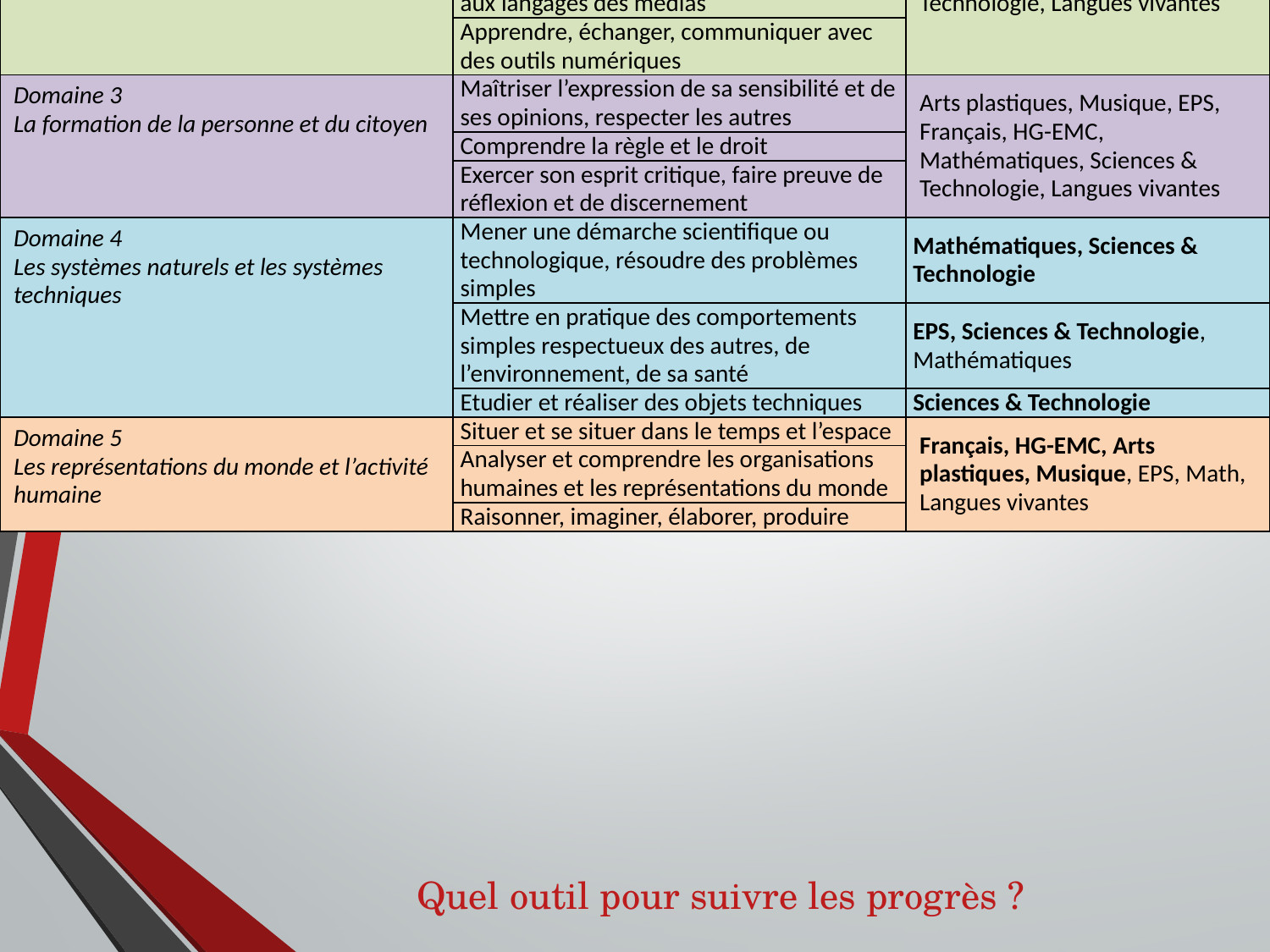

| Certification de fin de Cycle 3 : 8 Composantes du Socle Commun | Communication en cours de formation : 29 Compétences (éléments signifiants du Cycle 3) | Bilans intermédiaires Critères (items dans Pronote) communs ou disciplinaires |
| --- | --- | --- |
| Domaine 1.1 Comprendre, s'exprimer en utilisant la langue française à l'oral et à l'écrit | S’exprimer à l’oral | Arts plastiques, Musique, EPS, Français, HG-EMC, Mathématiques, Sciences & Technologie |
|  | Comprendre des énoncés oraux |  |
|  | Lire et comprendre l’écrit |  |
|  | Écrire |  |
|  | Exploiter les ressources de la langue ; Réfléchir sur le système linguistique |  |
| Domaine 1.2 Comprendre, s’exprimer en utilisant une langue étrangère | Lire et comprendre l’écrit | Langues vivantes |
|  | Écrire et réagir à l’écrit |  |
|  | Écouter et comprendre |  |
|  | S’exprimer à l’oral en continu et en interaction |  |
| Domaine 1.3 Comprendre, s’exprimer en utilisant les langages mathématiques, scientifiques et informatiques | Utiliser les nombres entiers, les nombres décimaux et les fractions simples | Mathématiques, Sciences & Technologie |
|  | Reconnaitre des solides usuels et des figures géométriques |  |
|  | Se repérer et se déplacer | Mathématiques, Sciences & Technologie, HG-EMC… |
|  | Passer d’un langage à un autre |  |
| Domaine 1.4 Comprendre, s’exprimer en utilisant les langages des arts et du corps | S’exprimer par des activités, physiques, sportives ou artistiques | Arts plastiques, Musique, EPS |
|  | Pratiquer les arts en mobilisant divers langages artistiques et leurs ressources expressives | Arts plastiques, Musique |
|  | Prendre du recul sur la pratique artistique individuelle et collective |  |
| Domaine 2 Les méthodes et outils pour apprendre | Se constituer des outils de travail personnel et mettre en place des stratégies pour comprendre et apprendre | Arts plastiques, Musique, EPS, Français, HG-EMC, Mathématiques, Sciences & Technologie, Langues vivantes |
|  | Coopérer et réaliser des projets |  |
|  | Rechercher et trier l’information et s’initier aux langages des médias |  |
|  | Apprendre, échanger, communiquer avec des outils numériques |  |
| Domaine 3 La formation de la personne et du citoyen | Maîtriser l’expression de sa sensibilité et de ses opinions, respecter les autres | Arts plastiques, Musique, EPS, Français, HG-EMC, Mathématiques, Sciences & Technologie, Langues vivantes |
|  | Comprendre la règle et le droit |  |
|  | Exercer son esprit critique, faire preuve de réflexion et de discernement |  |
| Domaine 4 Les systèmes naturels et les systèmes techniques | Mener une démarche scientifique ou technologique, résoudre des problèmes simples | Mathématiques, Sciences & Technologie |
|  | Mettre en pratique des comportements simples respectueux des autres, de l’environnement, de sa santé | EPS, Sciences & Technologie, Mathématiques |
|  | Etudier et réaliser des objets techniques | Sciences & Technologie |
| Domaine 5 Les représentations du monde et l’activité humaine | Situer et se situer dans le temps et l’espace | Français, HG-EMC, Arts plastiques, Musique, EPS, Math, Langues vivantes |
|  | Analyser et comprendre les organisations humaines et les représentations du monde |  |
|  | Raisonner, imaginer, élaborer, produire |  |
Quel outil pour suivre les progrès ?